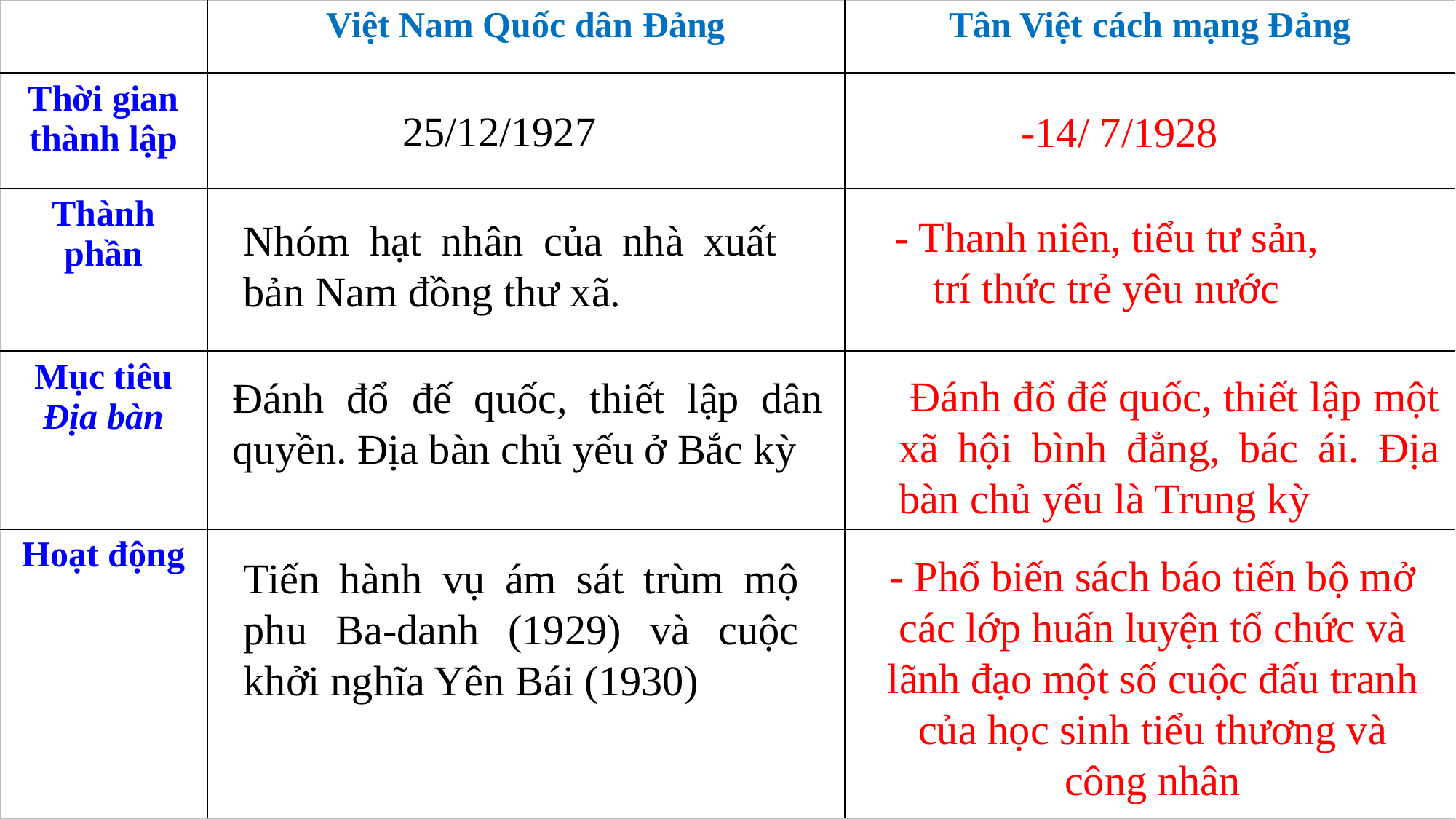

|  | Việt Nam Quốc dân Đảng | Tân Việt cách mạng Đảng |
| --- | --- | --- |
| Thời gian thành lập |  |  |
| Thành phần |  |  |
| Mục tiêu Địa bàn |  |  |
| Hoạt động |  |  |
25/12/1927
-14/ 7/1928
- Thanh niên, tiểu tư sản, trí thức trẻ yêu nước
Nhóm hạt nhân của nhà xuất bản Nam đồng thư xã.
 Đánh đổ đế quốc, thiết lập một xã hội bình đẳng, bác ái. Địa bàn chủ yếu là Trung kỳ
Đánh đổ đế quốc, thiết lập dân quyền. Địa bàn chủ yếu ở Bắc kỳ
- Phổ biến sách báo tiến bộ mở các lớp huấn luyện tổ chức và lãnh đạo một số cuộc đấu tranh của học sinh tiểu thương và công nhân
Tiến hành vụ ám sát trùm mộ phu Ba-danh (1929) và cuộc khởi nghĩa Yên Bái (1930)